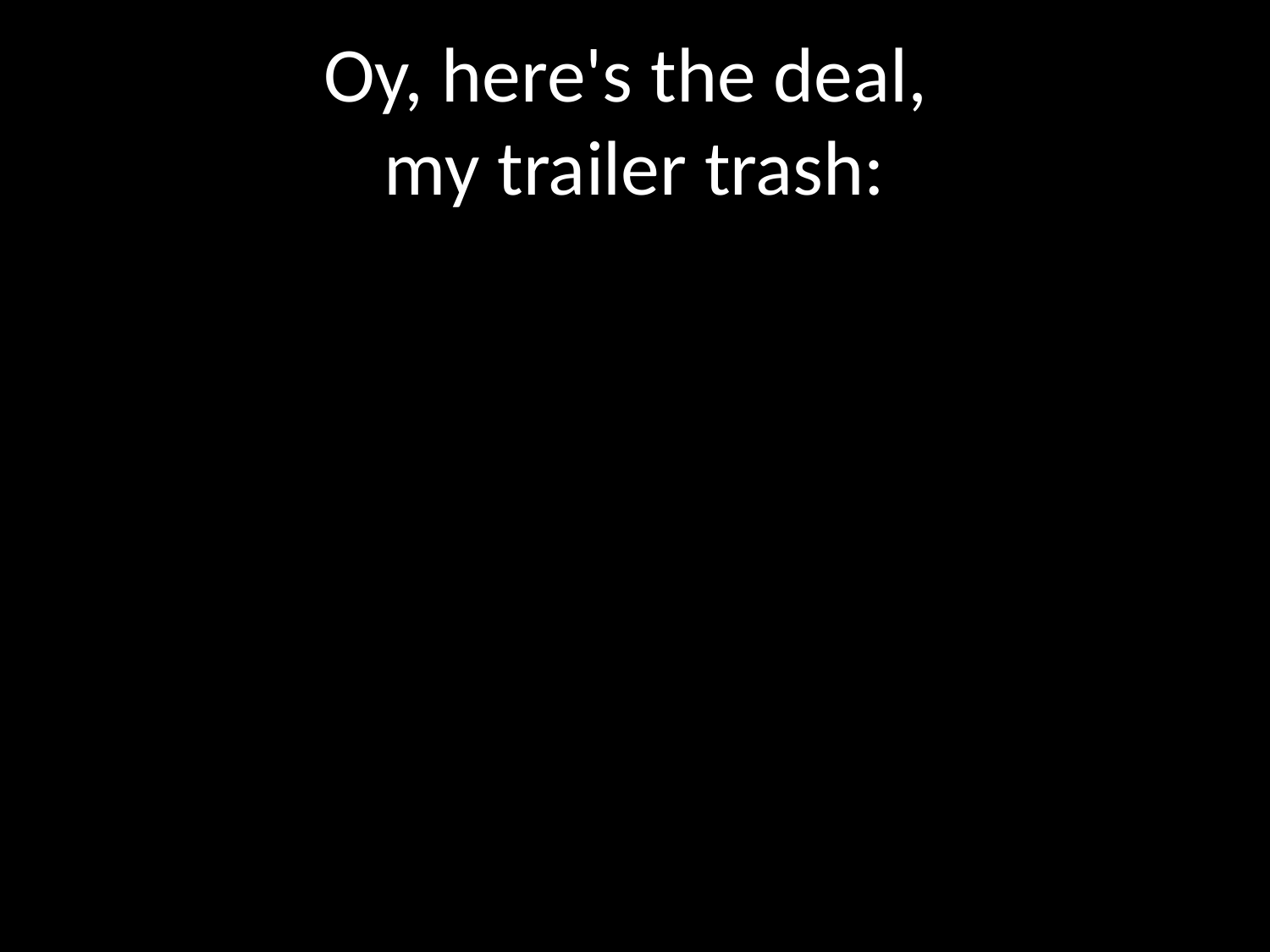

# Oy, here's the deal, my trailer trash: